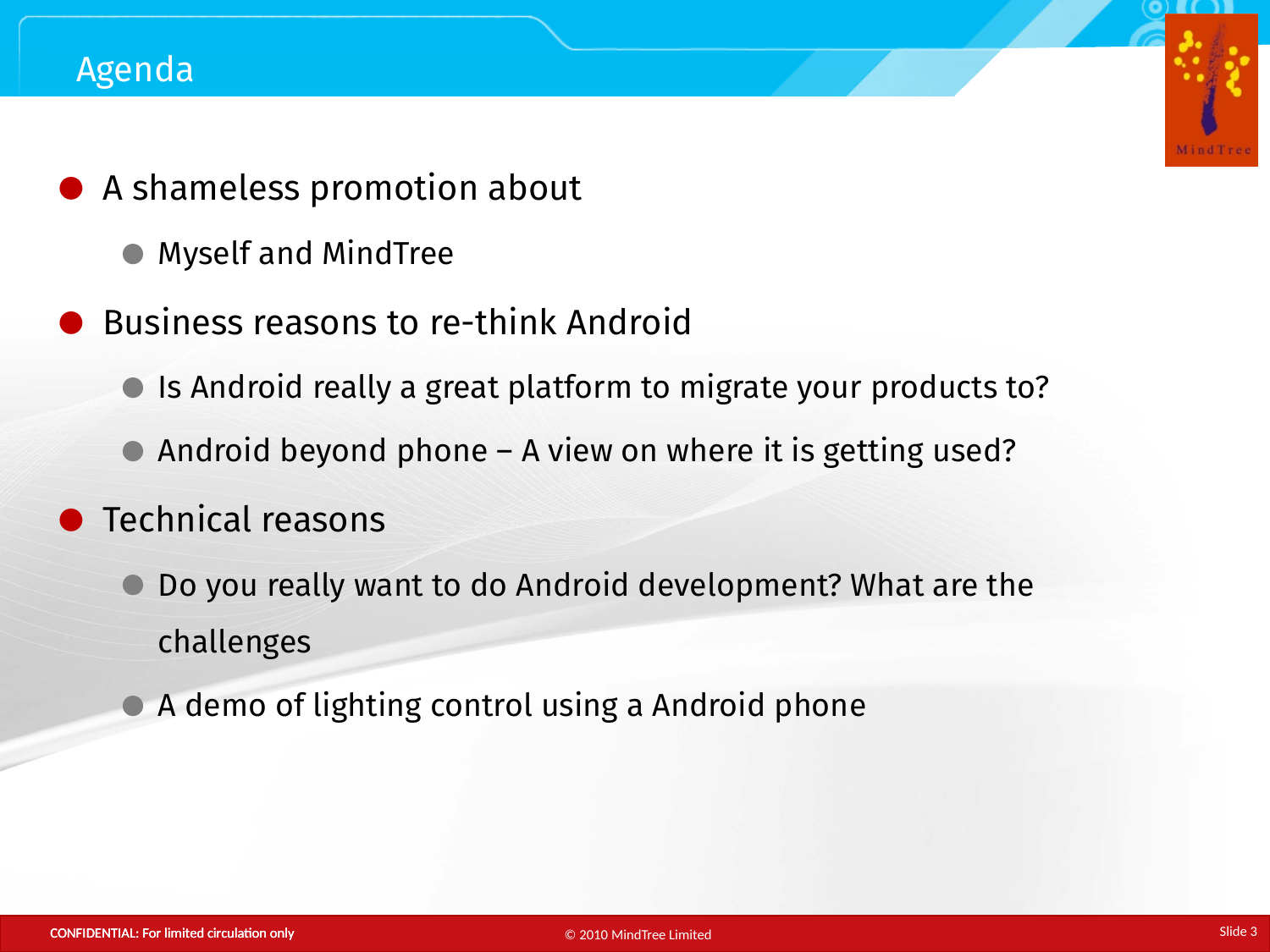

# Agenda
A shameless promotion about
Myself and MindTree
Business reasons to re-think Android
Is Android really a great platform to migrate your products to?
Android beyond phone – A view on where it is getting used?
Technical reasons
Do you really want to do Android development? What are the challenges
A demo of lighting control using a Android phone